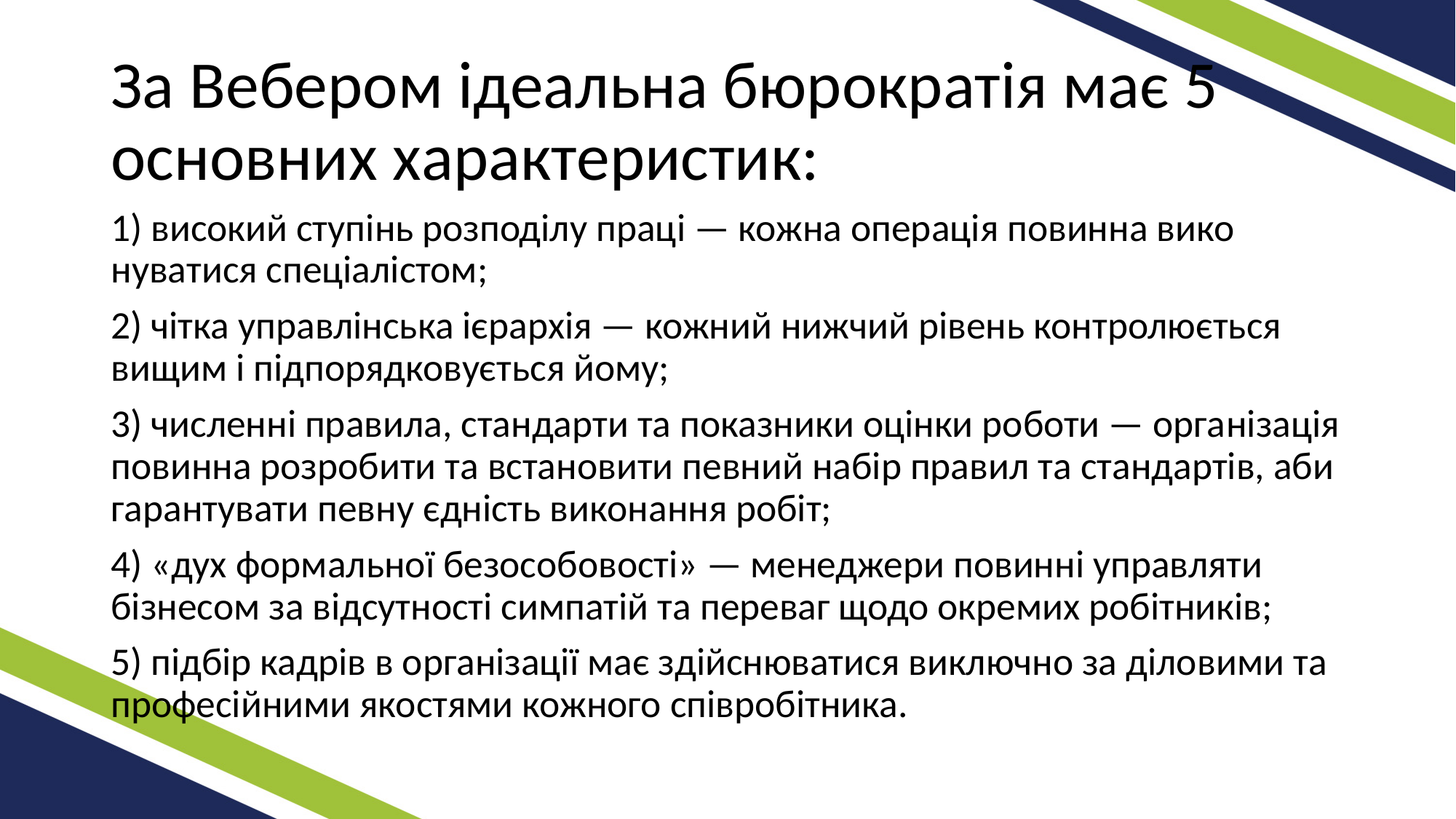

# За Вебером ідеальна бюрократія має 5 основних характеристик:
1) високий ступінь розподілу праці — кожна операція повинна вико­нуватися спеціалістом;
2) чітка управлінська ієрархія — кожний нижчий рівень контролю­ється вищим і підпорядковується йому;
3) численні правила, стандарти та показники оцінки роботи — орга­нізація повинна розробити та встановити певний набір правил та стандартів, аби гарантувати певну єдність виконання робіт;
4) «дух формальної безособовості» — менеджери повинні управляти бізнесом за відсутності симпатій та переваг щодо окремих робіт­ників;
5) підбір кадрів в організації має здійснюватися виключно за діло­вими та професійними якостями кожного співробітника.